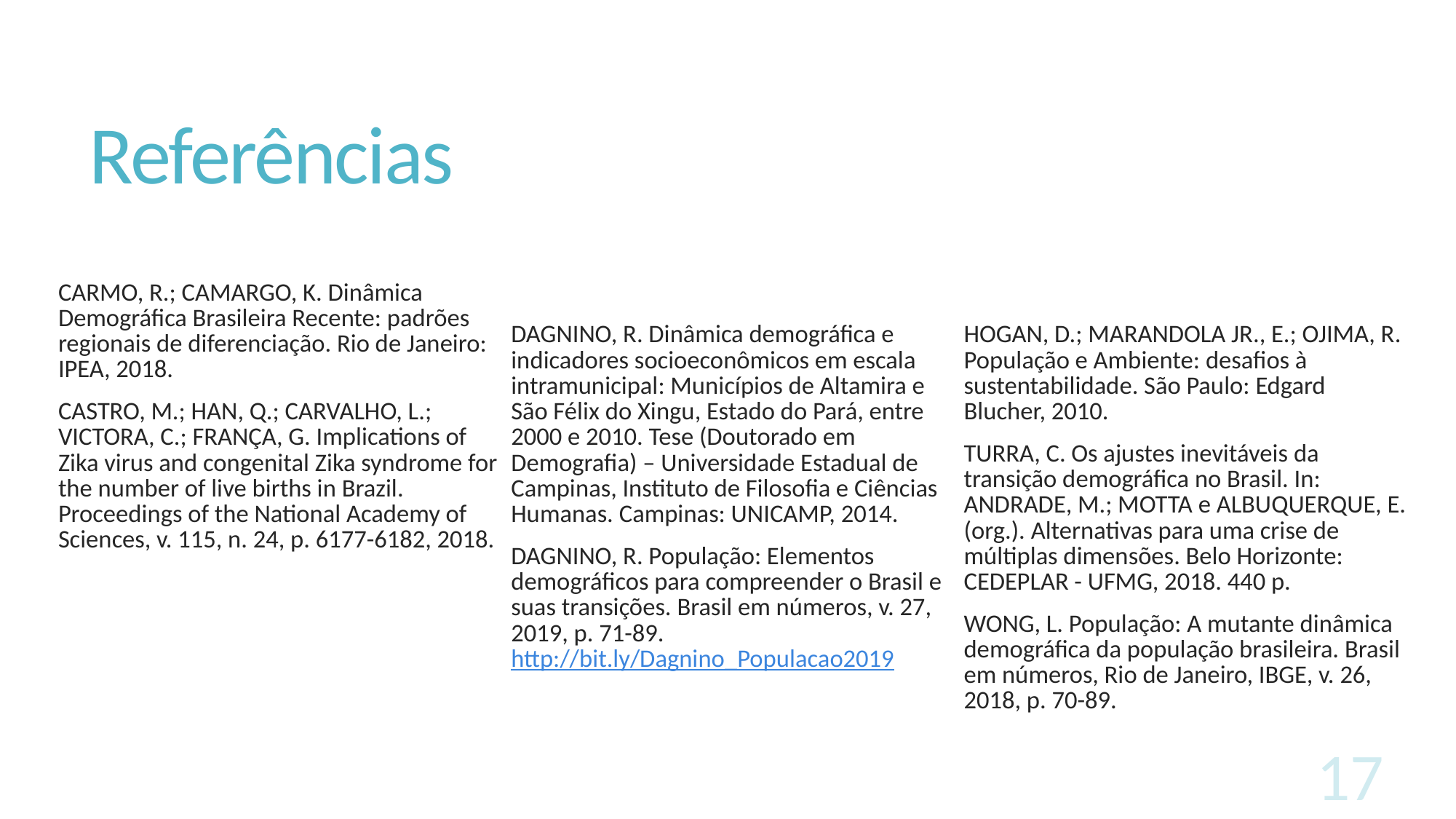

# Referências
CARMO, R.; CAMARGO, K. Dinâmica Demográfica Brasileira Recente: padrões regionais de diferenciação. Rio de Janeiro: IPEA, 2018.
CASTRO, M.; HAN, Q.; CARVALHO, L.; VICTORA, C.; FRANÇA, G. Implications of Zika virus and congenital Zika syndrome for the number of live births in Brazil. Proceedings of the National Academy of Sciences, v. 115, n. 24, p. 6177-6182, 2018.

DAGNINO, R. Dinâmica demográfica e indicadores socioeconômicos em escala intramunicipal: Municípios de Altamira e São Félix do Xingu, Estado do Pará, entre 2000 e 2010. Tese (Doutorado em Demografia) – Universidade Estadual de Campinas, Instituto de Filosofia e Ciências Humanas. Campinas: UNICAMP, 2014.
DAGNINO, R. População: Elementos demográficos para compreender o Brasil e suas transições. Brasil em números, v. 27, 2019, p. 71-89. http://bit.ly/Dagnino_Populacao2019

HOGAN, D.; MARANDOLA JR., E.; OJIMA, R. População e Ambiente: desafios à sustentabilidade. São Paulo: Edgard Blucher, 2010.
TURRA, C. Os ajustes inevitáveis da transição demográfica no Brasil. In: ANDRADE, M.; MOTTA e ALBUQUERQUE, E. (org.). Alternativas para uma crise de múltiplas dimensões. Belo Horizonte: CEDEPLAR - UFMG, 2018. 440 p.
WONG, L. População: A mutante dinâmica demográfica da população brasileira. Brasil em números, Rio de Janeiro, IBGE, v. 26, 2018, p. 70-89.
17